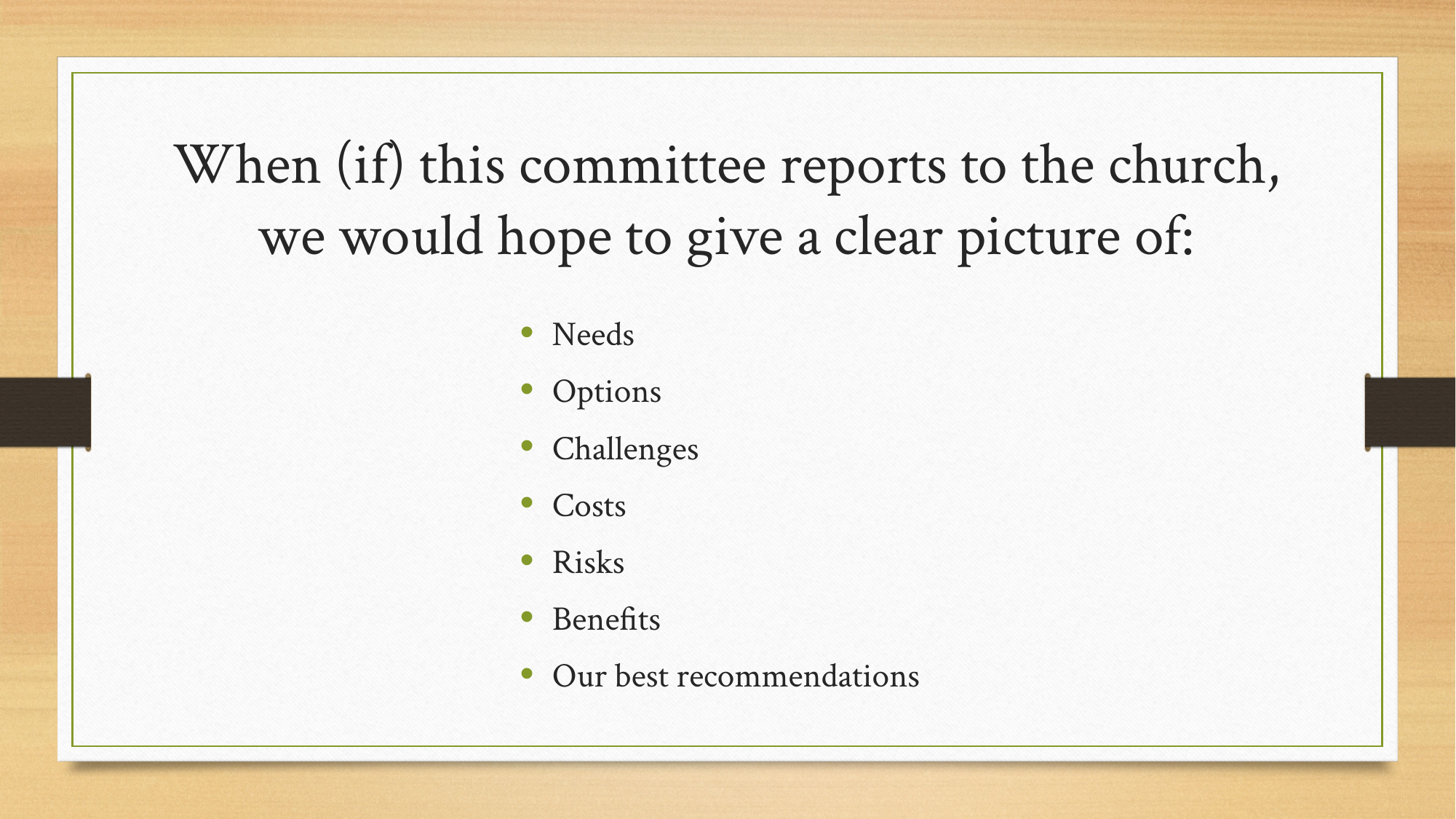

# When (if) this committee reports to the church, we would hope to give a clear picture of:
Needs
Options
Challenges
Costs
Risks
Benefits
Our best recommendations